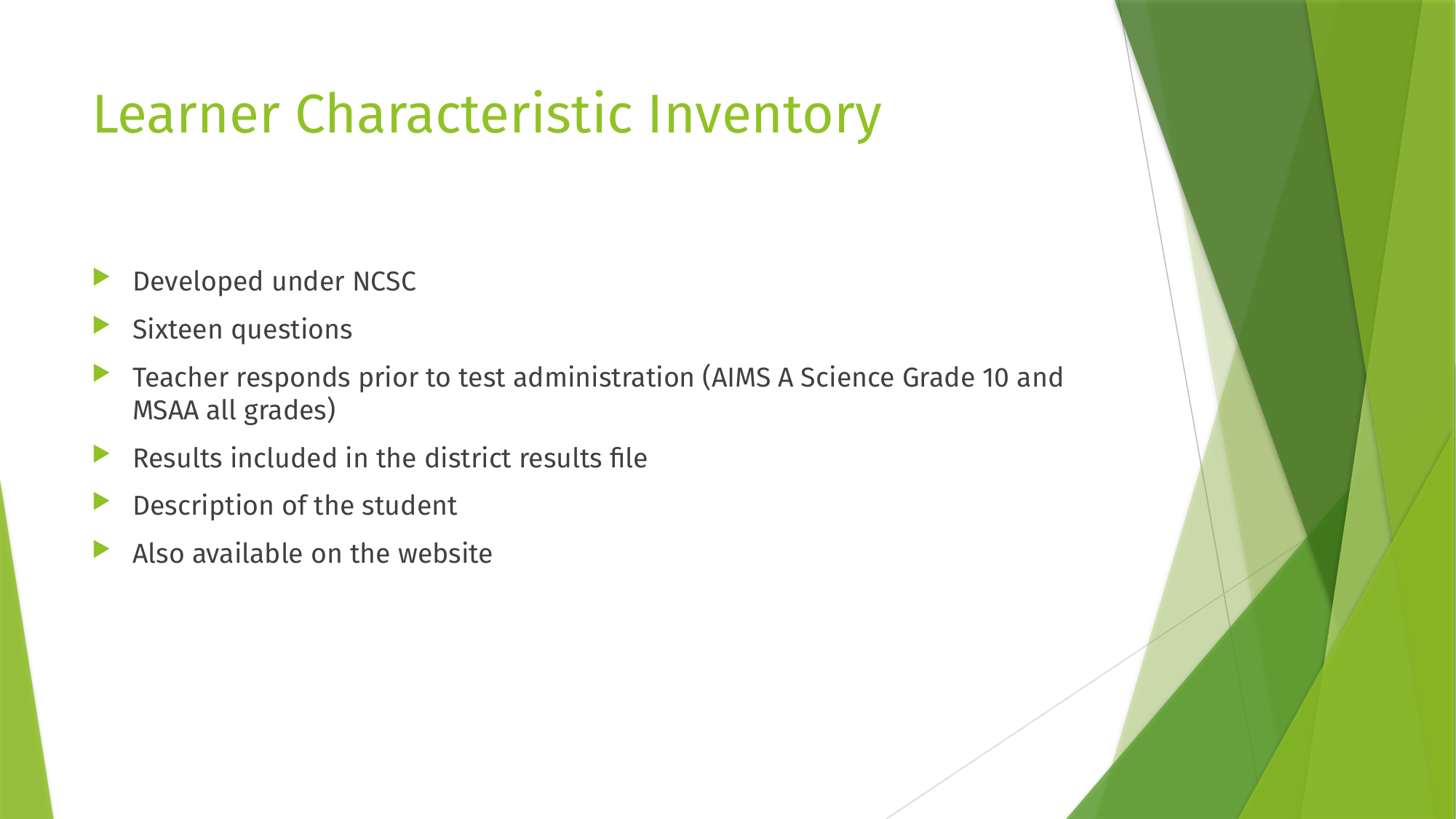

# Learner Characteristic Inventory
Developed under NCSC
Sixteen questions
Teacher responds prior to test administration (AIMS A Science Grade 10 and MSAA all grades)
Results included in the district results file
Description of the student
Also available on the website